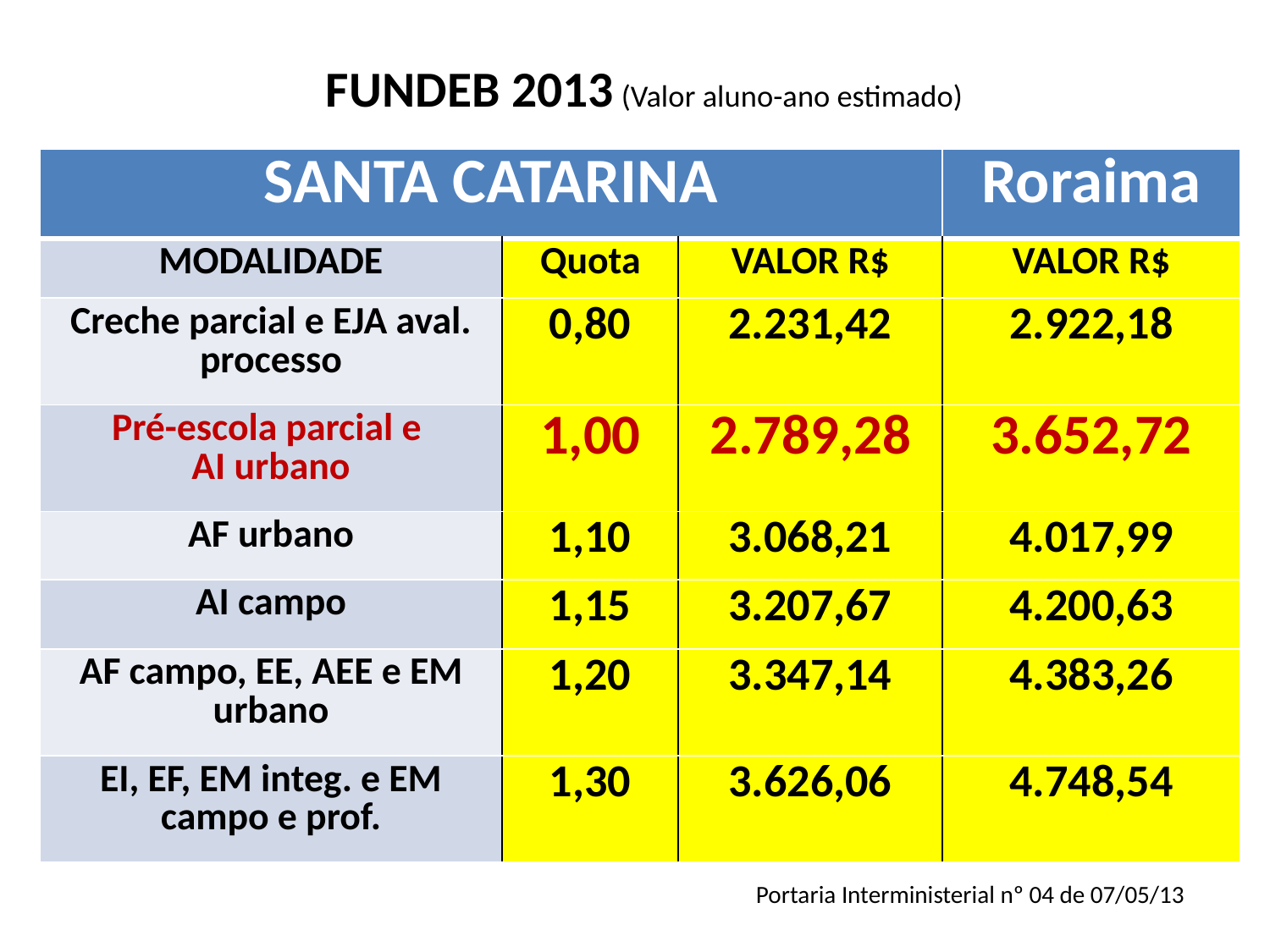

# FUNDEB 2013 (Valor aluno-ano estimado)
| SANTA CATARINA |  |  | Roraima |
| --- | --- | --- | --- |
| MODALIDADE | Quota | VALOR R$ | VALOR R$ |
| Creche parcial e EJA aval. processo | 0,80 | 2.231,42 | 2.922,18 |
| Pré-escola parcial e AI urbano | 1,00 | 2.789,28 | 3.652,72 |
| AF urbano | 1,10 | 3.068,21 | 4.017,99 |
| AI campo | 1,15 | 3.207,67 | 4.200,63 |
| AF campo, EE, AEE e EM urbano | 1,20 | 3.347,14 | 4.383,26 |
| EI, EF, EM integ. e EM campo e prof. | 1,30 | 3.626,06 | 4.748,54 |
Portaria Interministerial nº 04 de 07/05/13